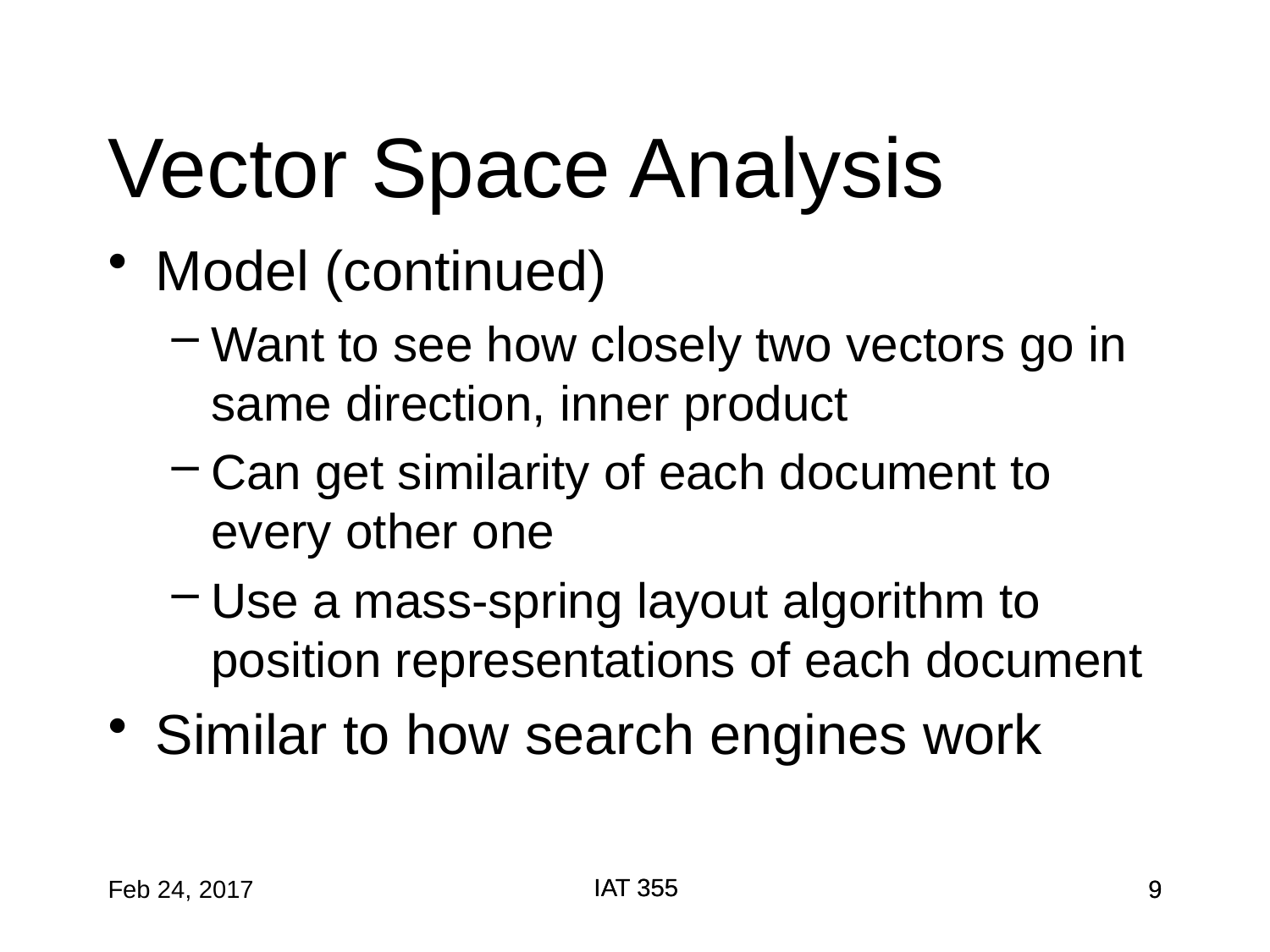

# Vector Space Analysis
Model (continued)
Want to see how closely two vectors go in same direction, inner product
Can get similarity of each document to every other one
Use a mass-spring layout algorithm to position representations of each document
Similar to how search engines work
IAT 355
IAT 355
Feb 24, 2017
9
9